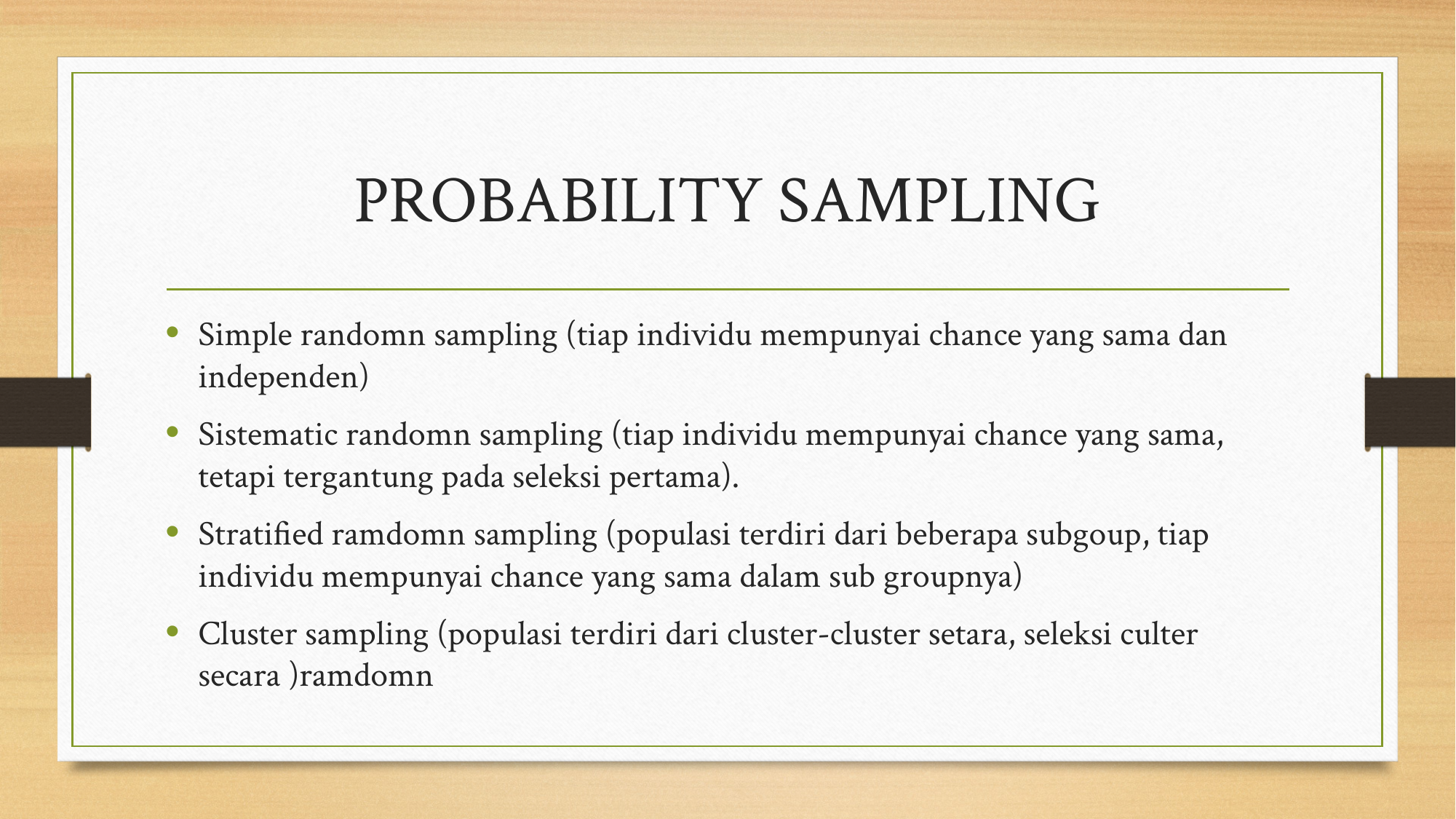

# PROBABILITY SAMPLING
Simple randomn sampling (tiap individu mempunyai chance yang sama dan independen)
Sistematic randomn sampling (tiap individu mempunyai chance yang sama, tetapi tergantung pada seleksi pertama).
Stratified ramdomn sampling (populasi terdiri dari beberapa subgoup, tiap individu mempunyai chance yang sama dalam sub groupnya)
Cluster sampling (populasi terdiri dari cluster-cluster setara, seleksi culter secara )ramdomn